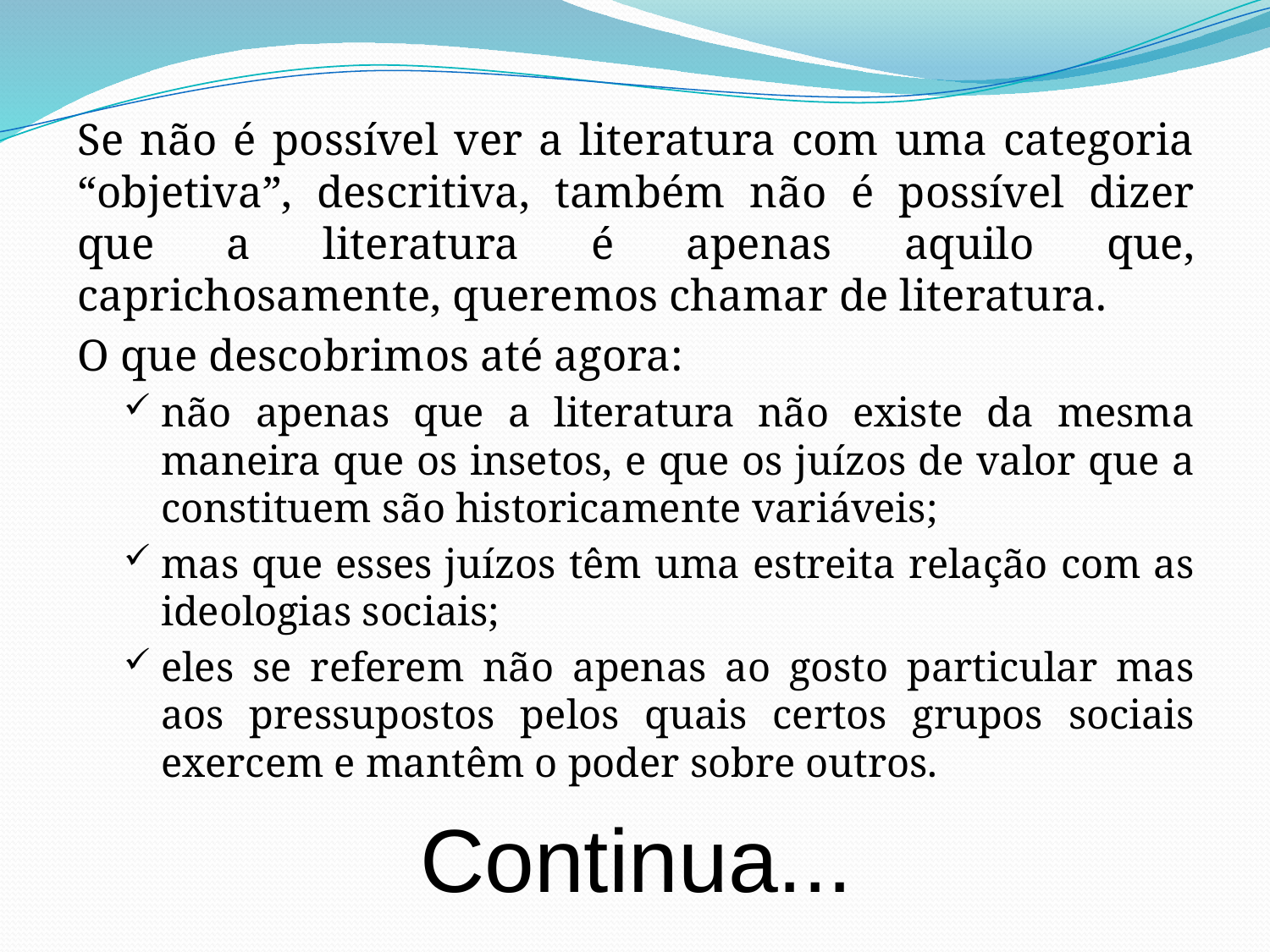

Se não é possível ver a literatura com uma categoria “objetiva”, descritiva, também não é possível dizer que a literatura é apenas aquilo que, caprichosamente, queremos chamar de literatura.
O que descobrimos até agora:
não apenas que a literatura não existe da mesma maneira que os insetos, e que os juízos de valor que a constituem são historicamente variáveis;
mas que esses juízos têm uma estreita relação com as ideologias sociais;
eles se referem não apenas ao gosto particular mas aos pressupostos pelos quais certos grupos sociais exercem e mantêm o poder sobre outros.
Continua...